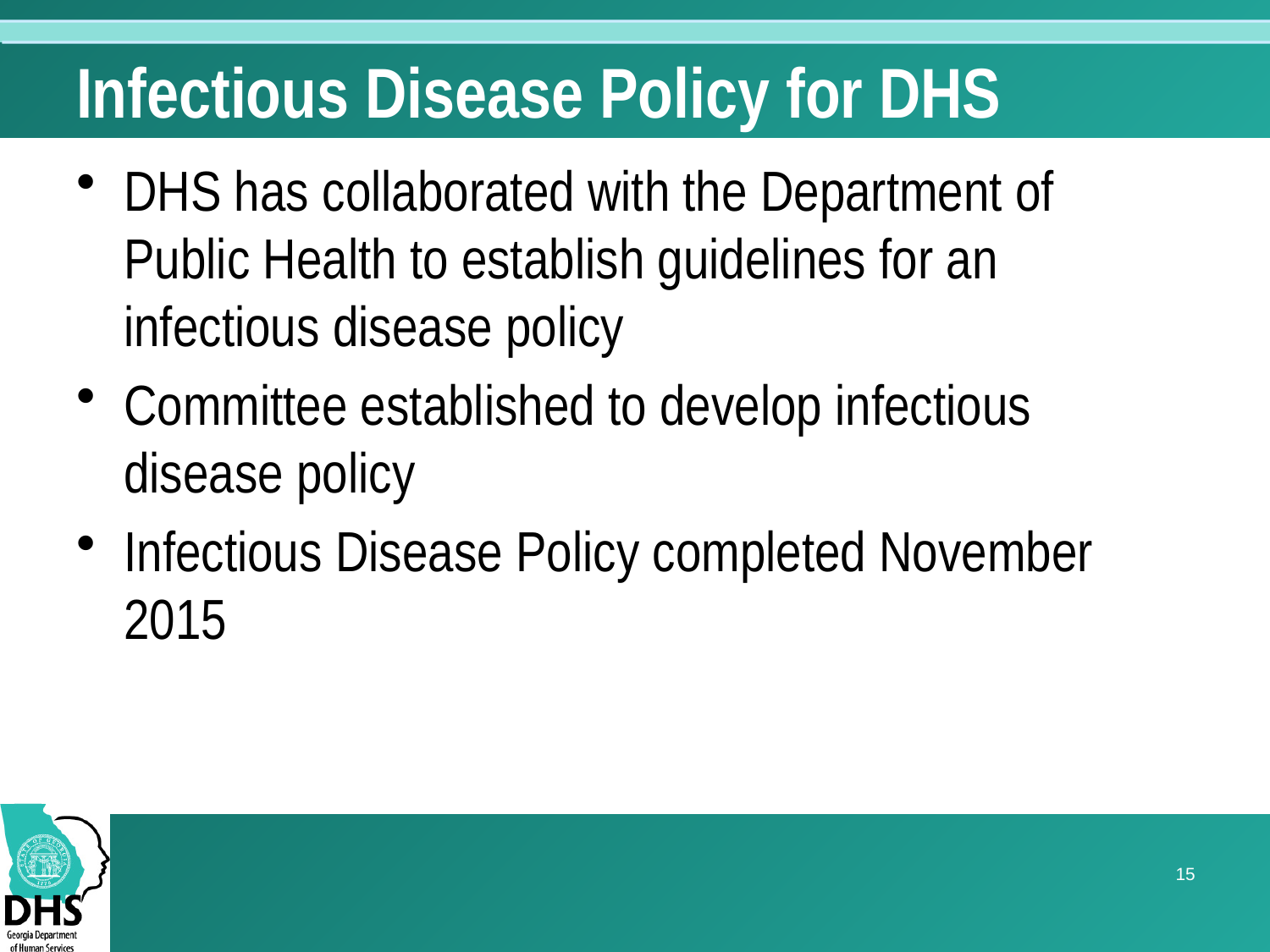

# Infectious Disease Policy for DHS
DHS has collaborated with the Department of Public Health to establish guidelines for an infectious disease policy
Committee established to develop infectious disease policy
Infectious Disease Policy completed November 2015

15